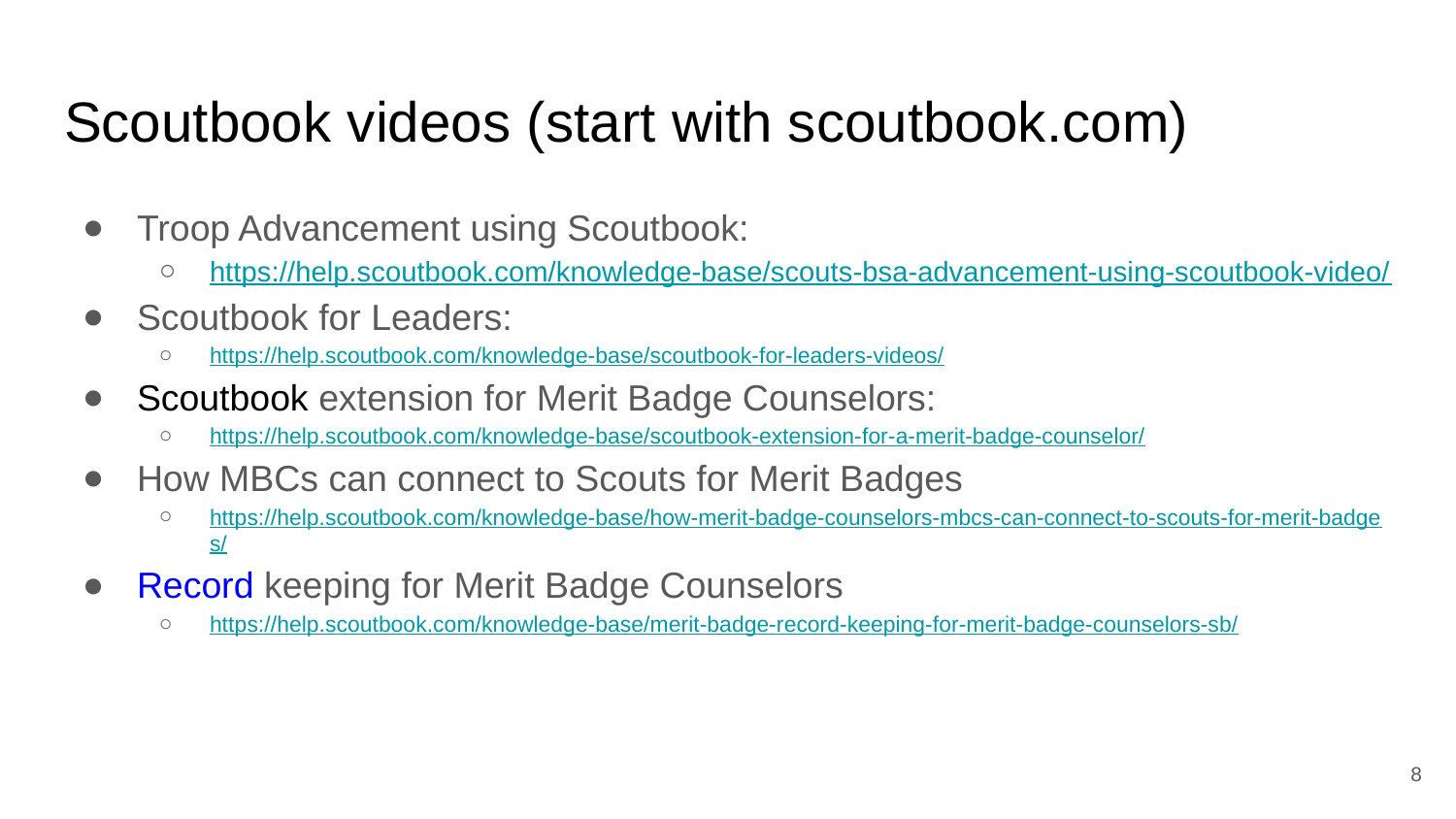

# Scoutbook videos (start with scoutbook.com)
Troop Advancement using Scoutbook:
https://help.scoutbook.com/knowledge-base/scouts-bsa-advancement-using-scoutbook-video/
Scoutbook for Leaders:
https://help.scoutbook.com/knowledge-base/scoutbook-for-leaders-videos/
Scoutbook extension for Merit Badge Counselors:
https://help.scoutbook.com/knowledge-base/scoutbook-extension-for-a-merit-badge-counselor/
How MBCs can connect to Scouts for Merit Badges
https://help.scoutbook.com/knowledge-base/how-merit-badge-counselors-mbcs-can-connect-to-scouts-for-merit-badges/
Record keeping for Merit Badge Counselors
https://help.scoutbook.com/knowledge-base/merit-badge-record-keeping-for-merit-badge-counselors-sb/
8